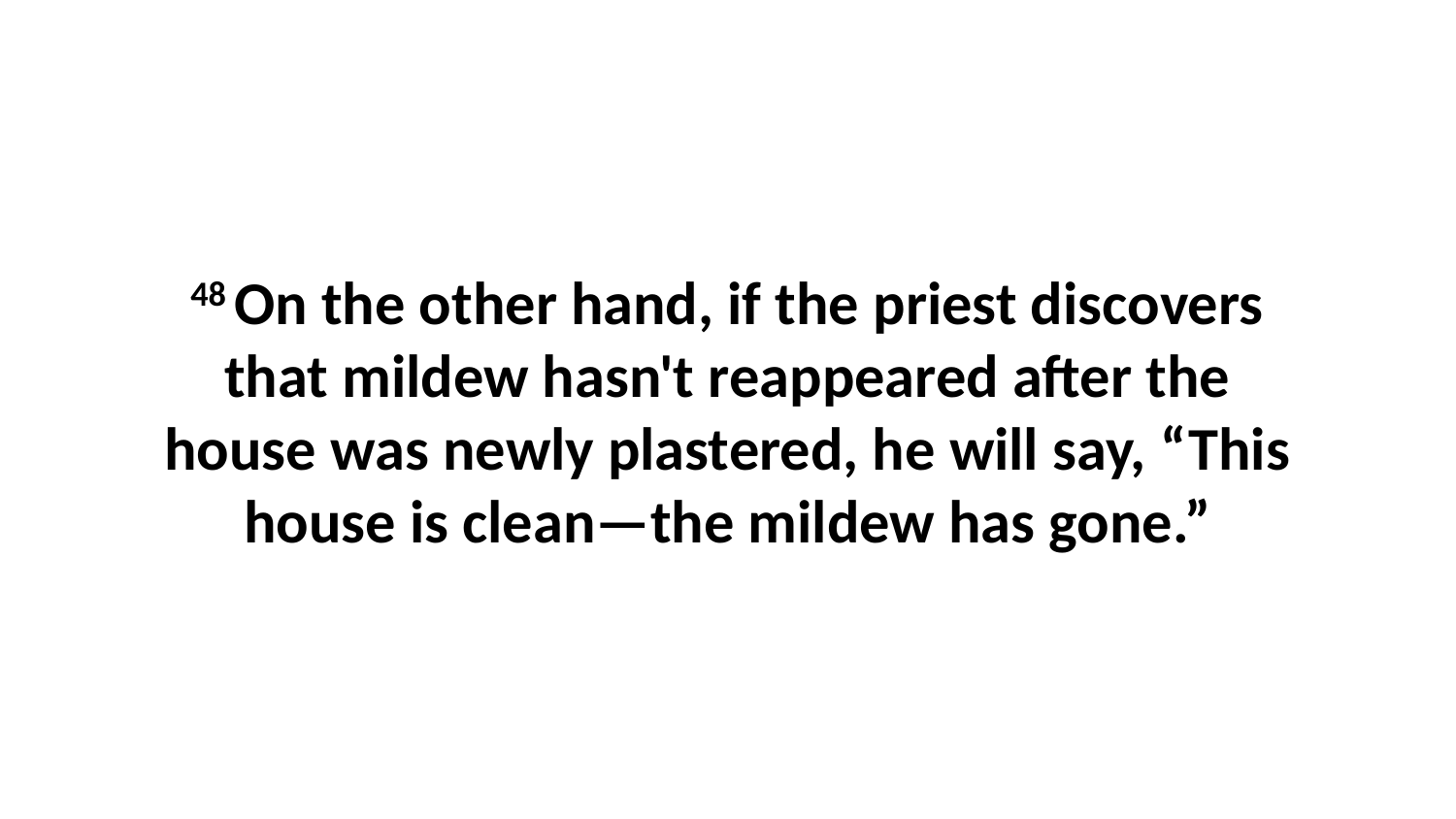

48 On the other hand, if the priest discovers that mildew hasn't reappeared after the house was newly plastered, he will say, “This house is clean—the mildew has gone.”